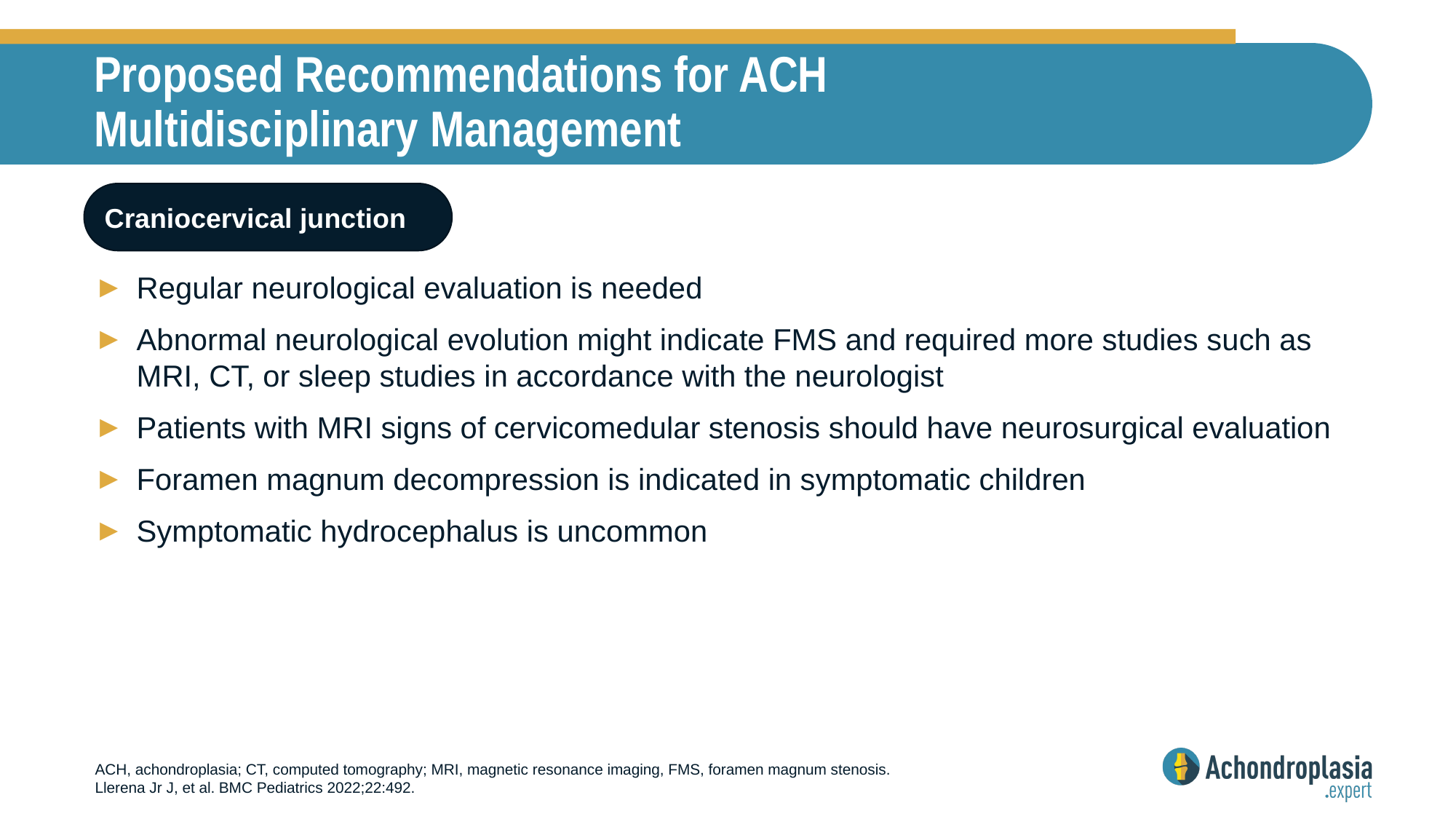

# Proposed Recommendations for ACH Multidisciplinary Management
Craniocervical junction
Regular neurological evaluation is needed
Abnormal neurological evolution might indicate FMS and required more studies such as MRI, CT, or sleep studies in accordance with the neurologist
Patients with MRI signs of cervicomedular stenosis should have neurosurgical evaluation
Foramen magnum decompression is indicated in symptomatic children
Symptomatic hydrocephalus is uncommon
ACH, achondroplasia; CT, computed tomography; MRI, magnetic resonance imaging, FMS, foramen magnum stenosis.
Llerena Jr J, et al. BMC Pediatrics 2022;22:492.